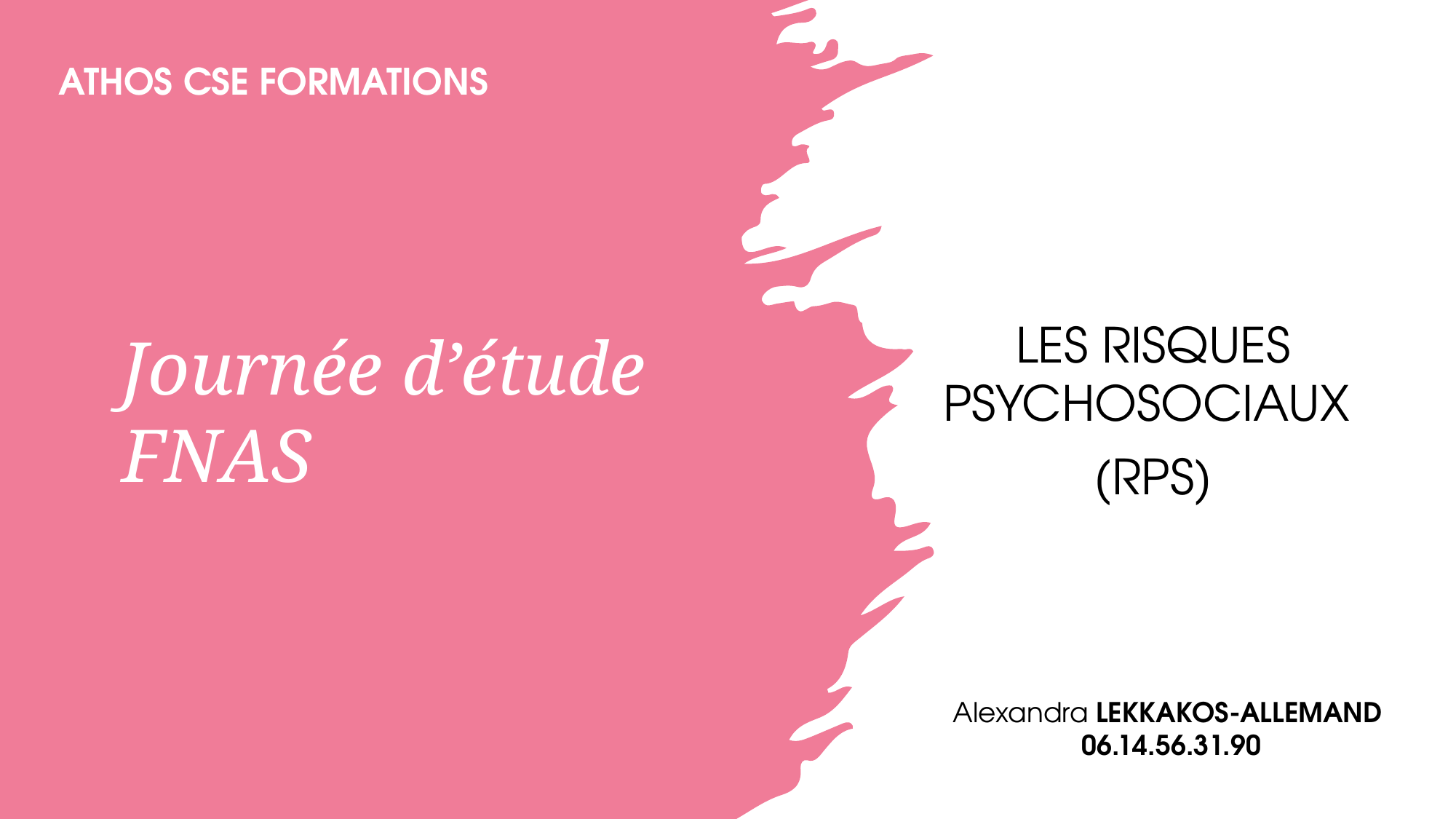

ATHOS CSE FORMATIONS
# Journée d’étude FNAS
Les risques psYchosociaux
(RPS)
Alexandra LEKKAKOS-ALLEMAND
06.14.56.31.90
Alexandra LEKKAKOS-ALLEMAND
06.14.56.31.90